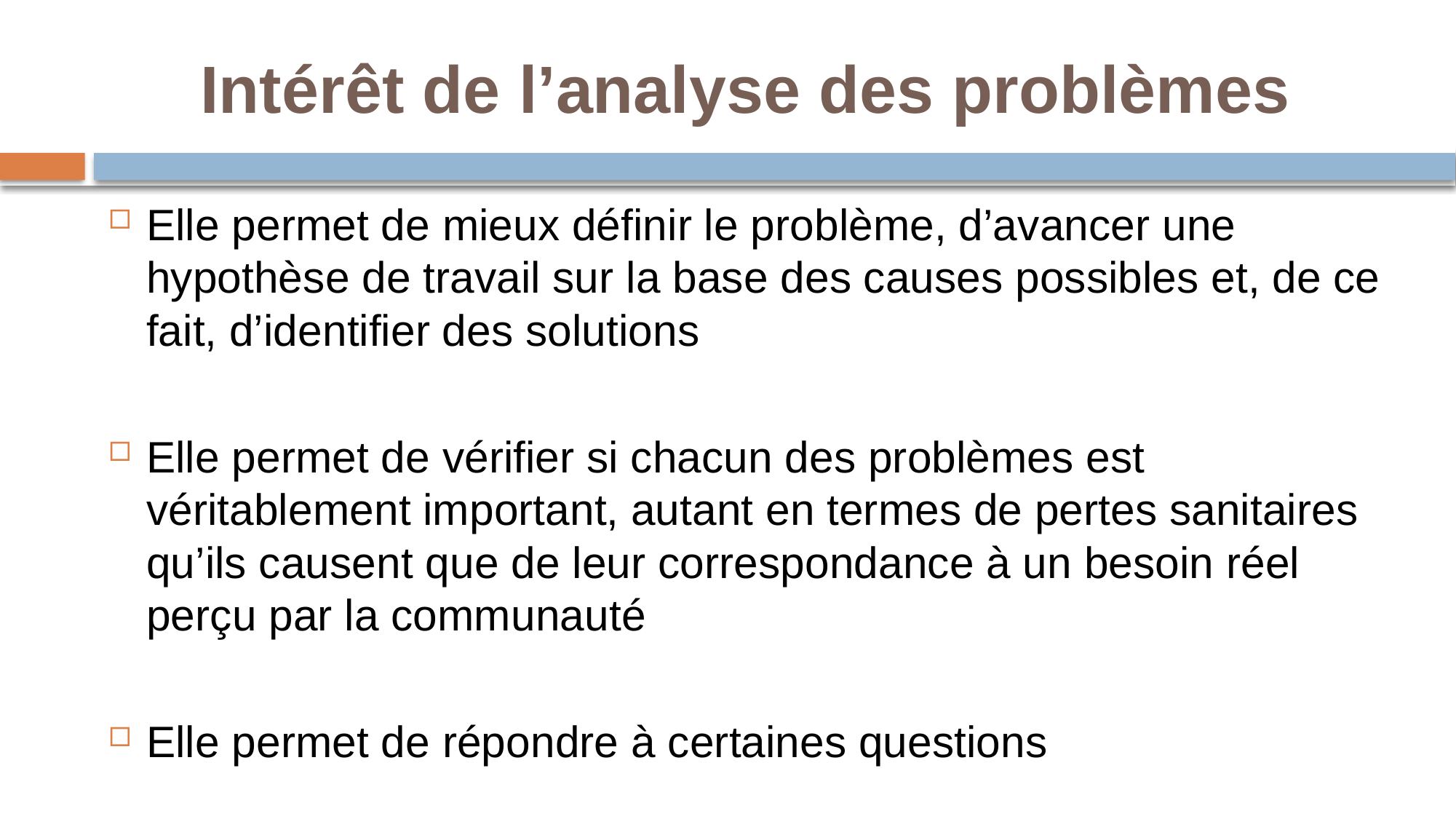

# Intérêt de l’analyse des problèmes
Elle permet de mieux définir le problème, d’avancer une hypothèse de travail sur la base des causes possibles et, de ce fait, d’identifier des solutions

Elle permet de vérifier si chacun des problèmes est véritablement important, autant en termes de pertes sanitaires qu’ils causent que de leur correspondance à un besoin réel perçu par la communauté

Elle permet de répondre à certaines questions